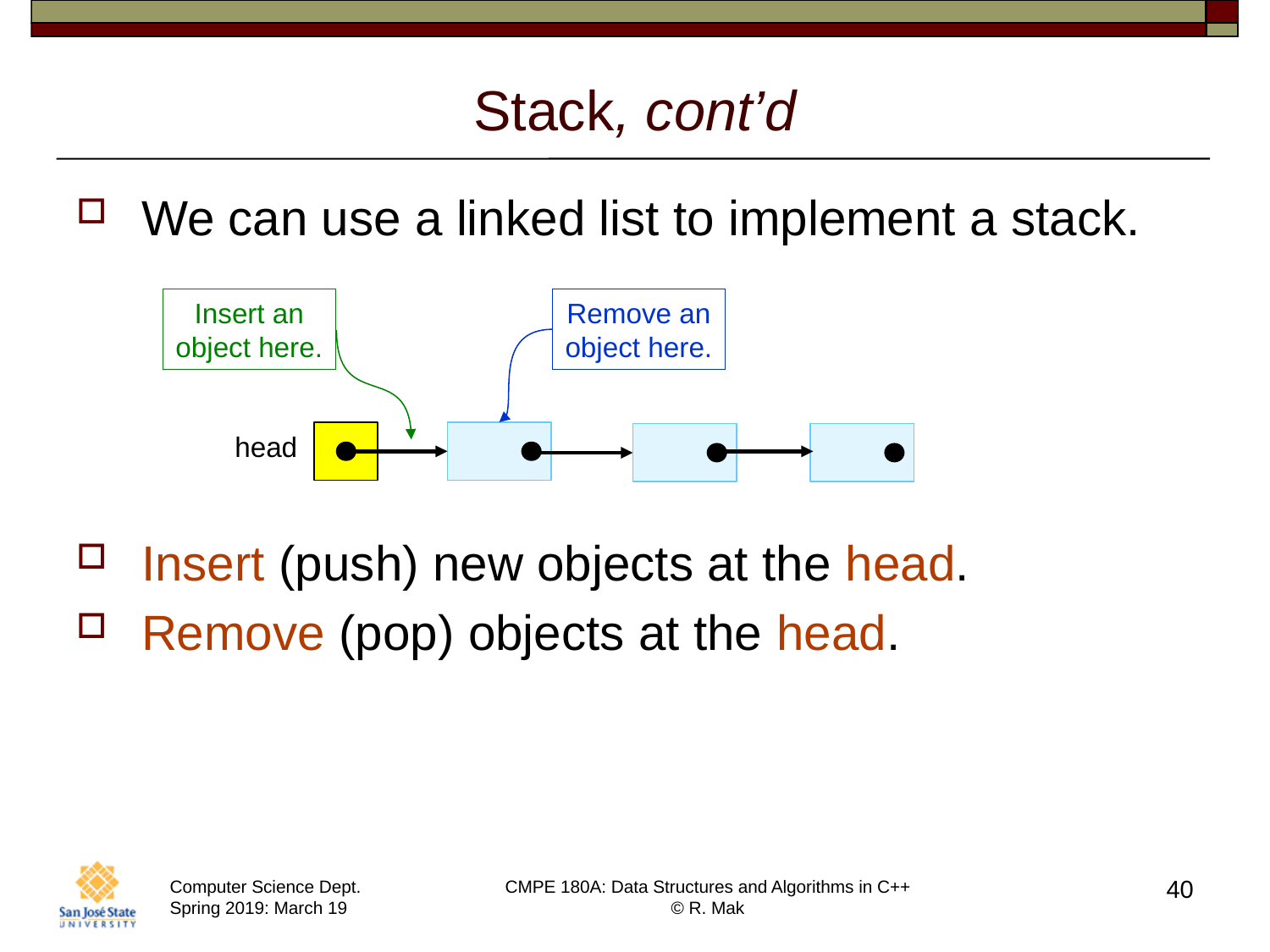

# Stack, cont’d
We can use a linked list to implement a stack.

Insert (push) new objects at the head.
Remove (pop) objects at the head.
Insert an
object here.
Remove an
object here.

head

40